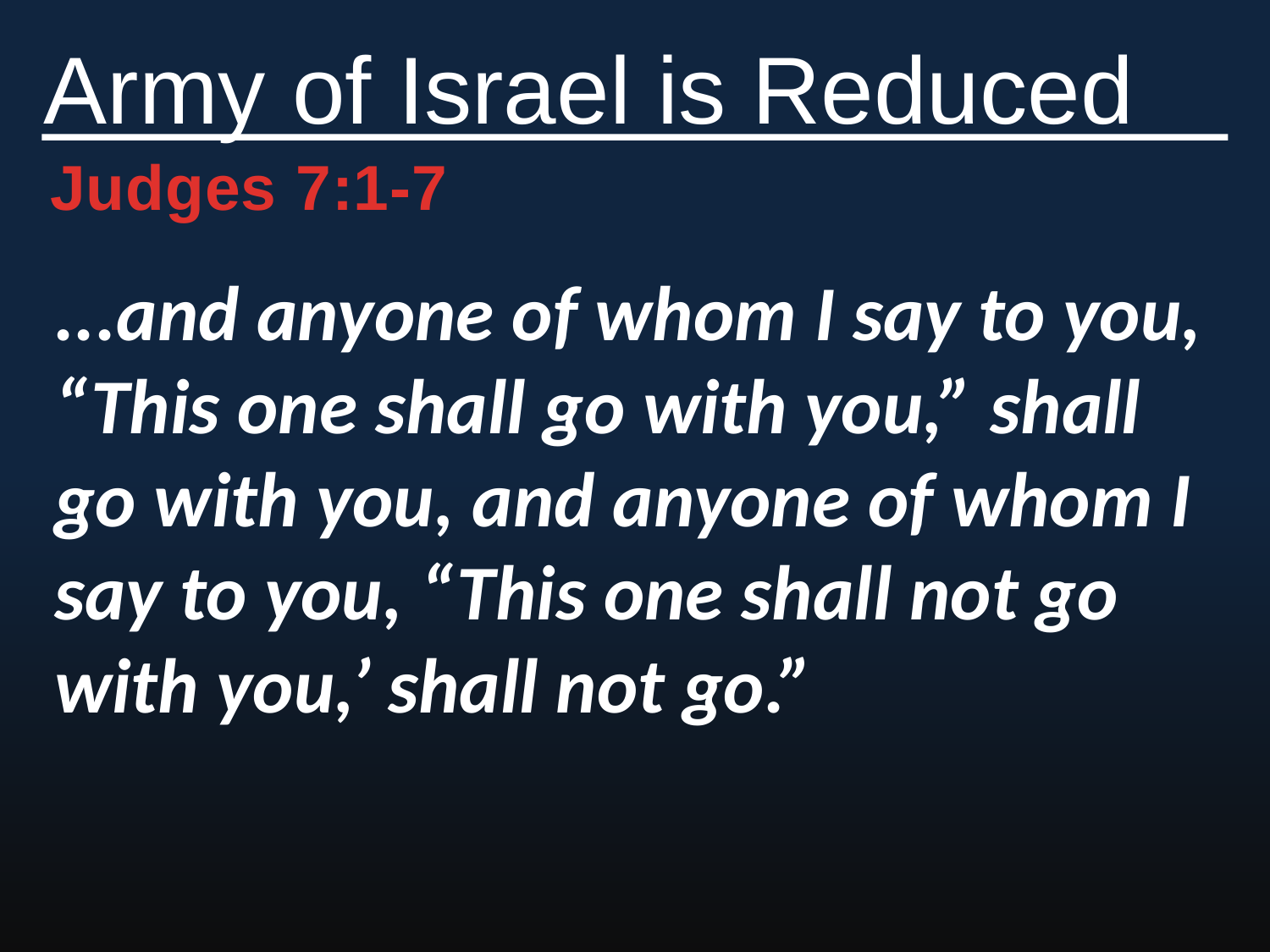

Army of Israel is Reduced

Judges 7:1-7
...and anyone of whom I say to you, “This one shall go with you,” shall go with you, and anyone of whom I say to you, “This one shall not go with you,’ shall not go.”